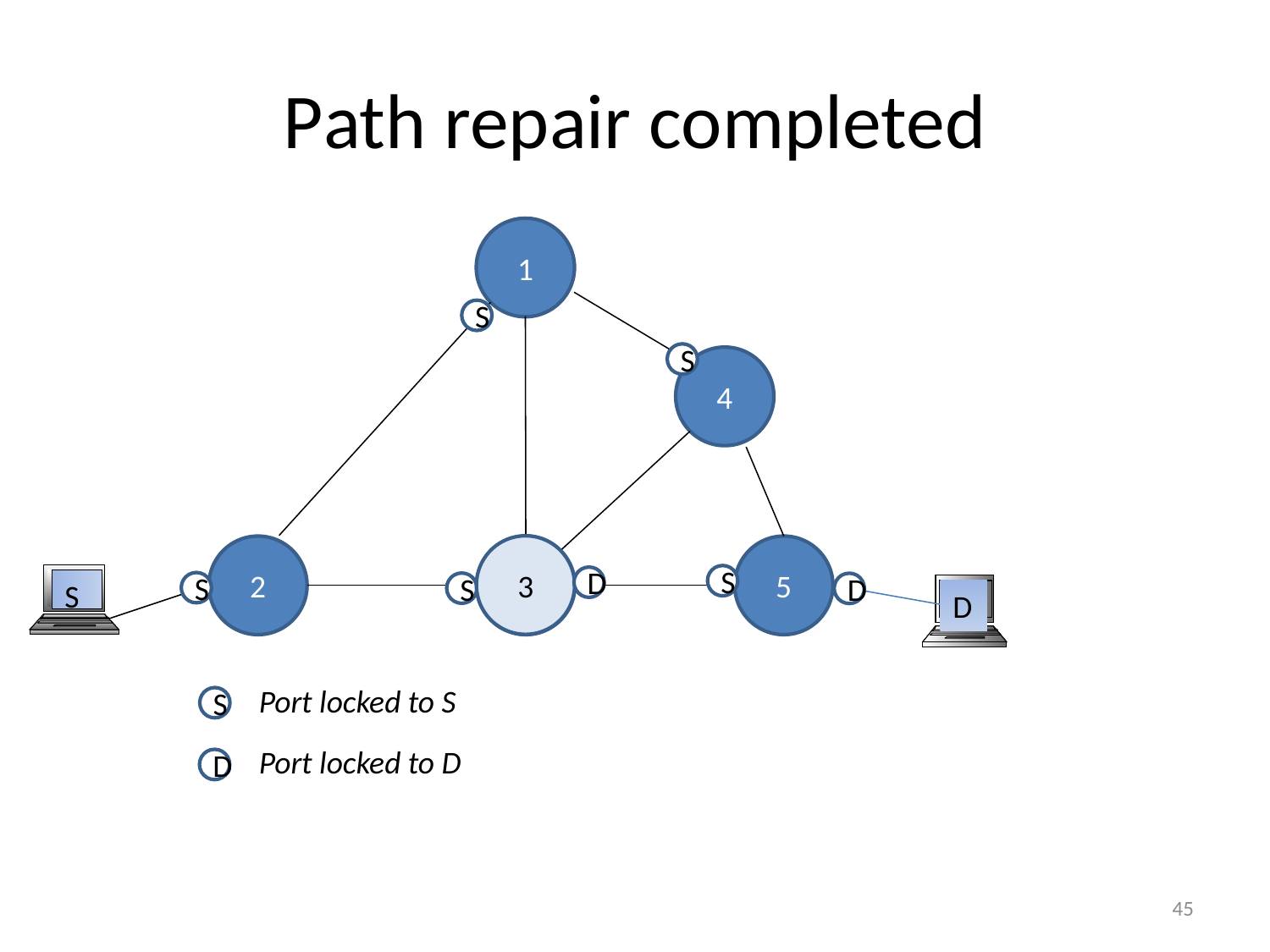

# Path repair completed
1
S
S
4
3
2
3
5

S

S
D
S
S
D

D
Port locked to S
S
Port locked to D
D
45